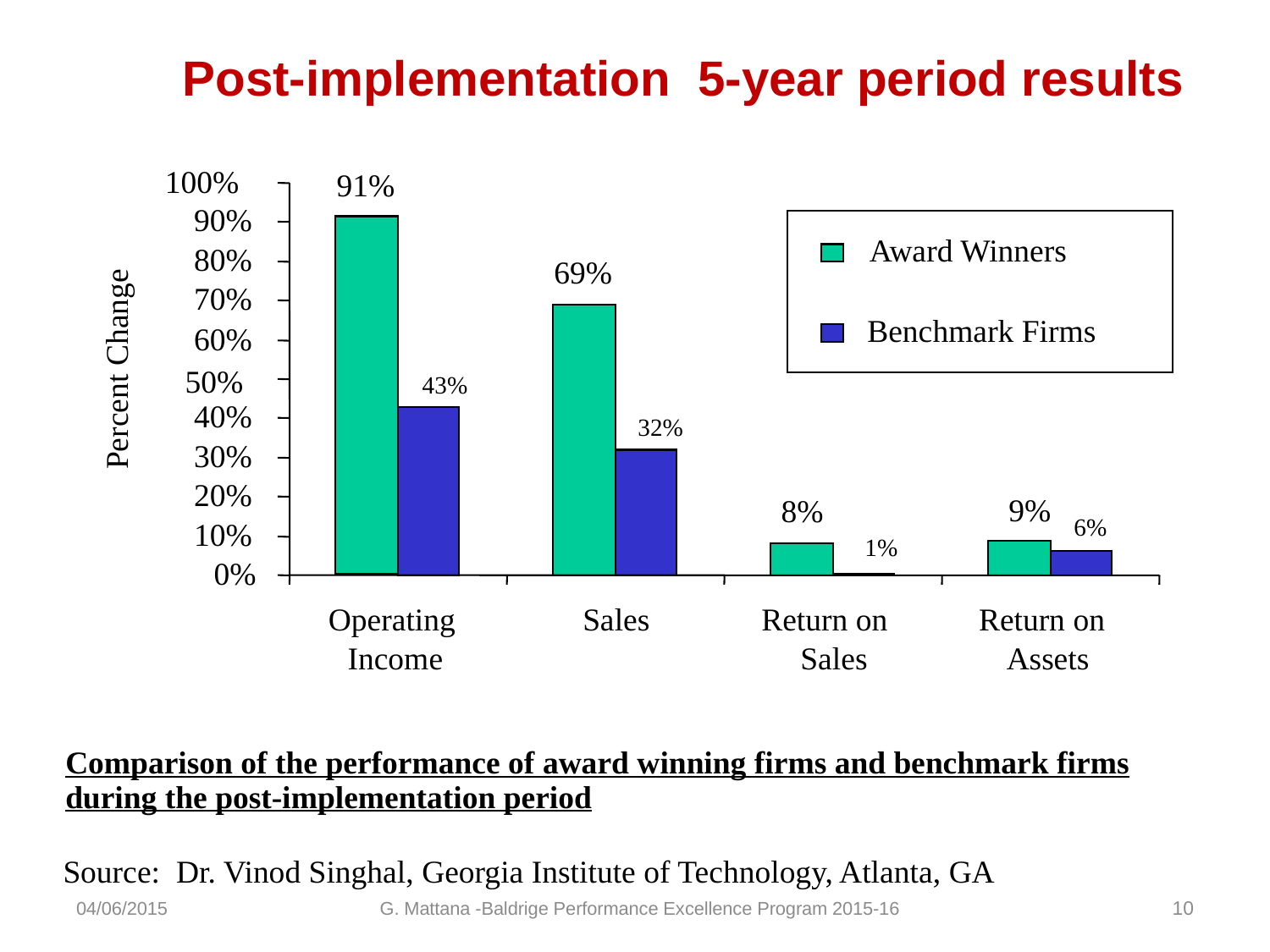

# Post-implementation  5-year period results
100%
91%

90%

Award Winners
80%

69%

70%

Benchmark Firms
60%

Percent Change
50%
43%

40%

32%

30%

20%
9%
8%

6%
10%
1%

0%

Operating
Sales
Return on
Return on
Income
Sales
Assets
Comparison of the performance of award winning firms and benchmark firms during the post-implementation period
Source:  Dr. Vinod Singhal, Georgia Institute of Technology, Atlanta, GA
04/06/2015
G. Mattana -Baldrige Performance Excellence Program 2015-16
10